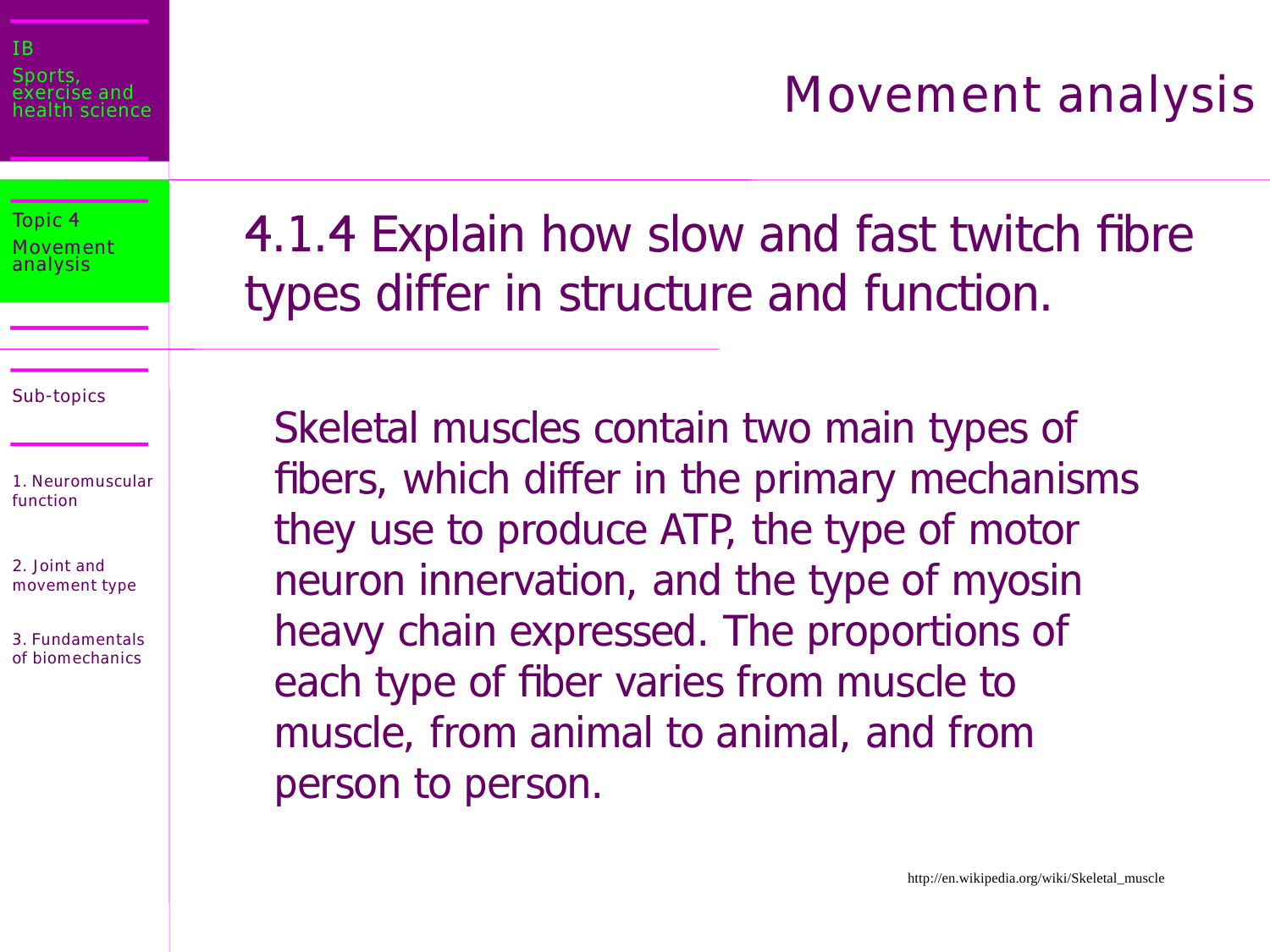

IB
Sports, exercise and health science

Movement analysis

Topic 4
Movement analysis

4.1.4 Explain how slow and fast twitch fibre types differ in structure and function.

	Skeletal muscles contain two main types of fibers, which differ in the primary mechanisms they use to produce ATP, the type of motor neuron innervation, and the type of myosin heavy chain expressed. The proportions of each type of fiber varies from muscle to muscle, from animal to animal, and from person to person.

http://en.wikipedia.org/wiki/Skeletal_muscle

Sub-topics

1. Neuromuscular function

2. Joint and movement type

3. Fundamentals of biomechanics